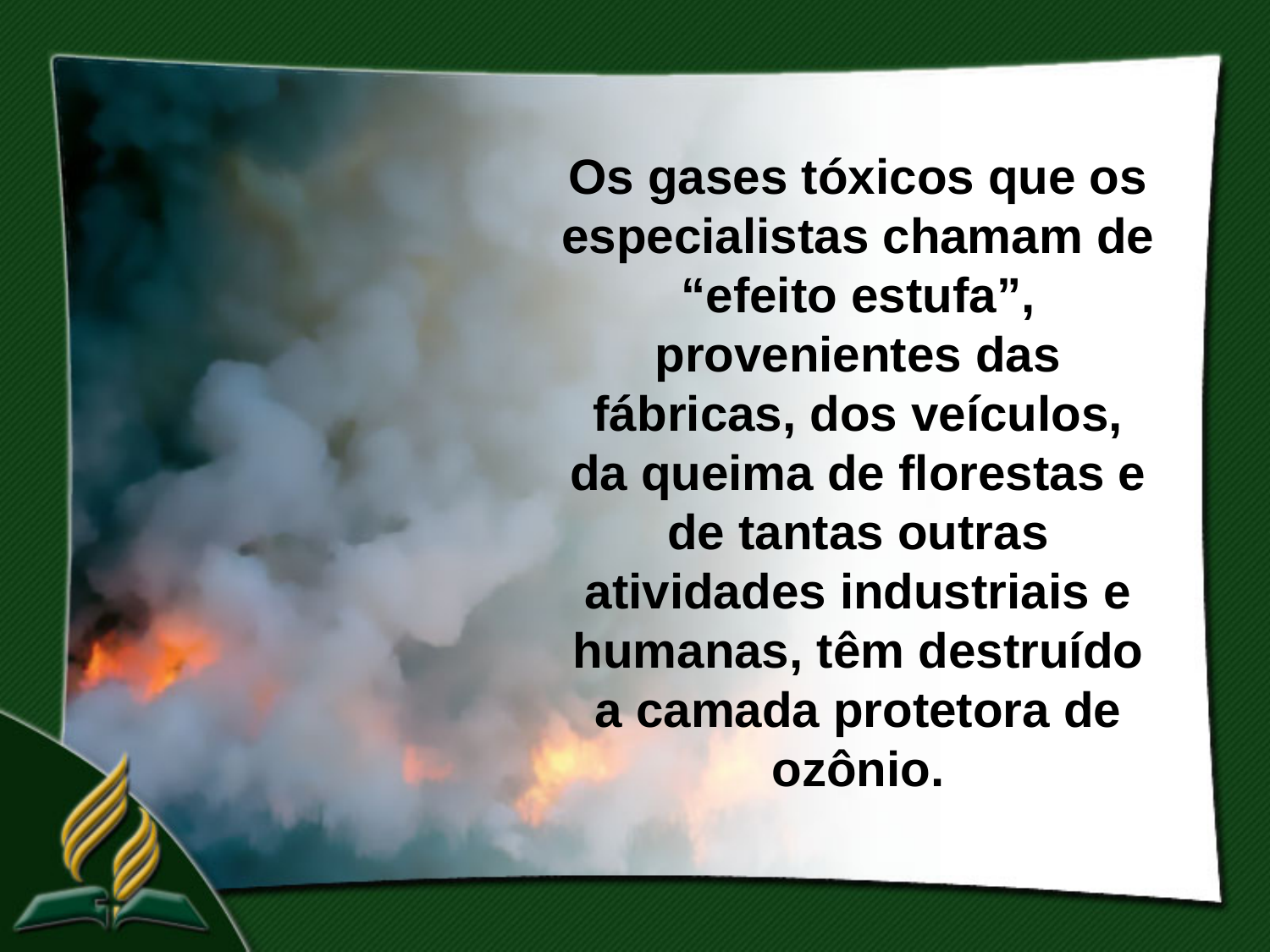

Os gases tóxicos que os especialistas chamam de “efeito estufa”, provenientes das fábricas, dos veículos, da queima de florestas e de tantas outras atividades industriais e humanas, têm destruído a camada protetora de ozônio.